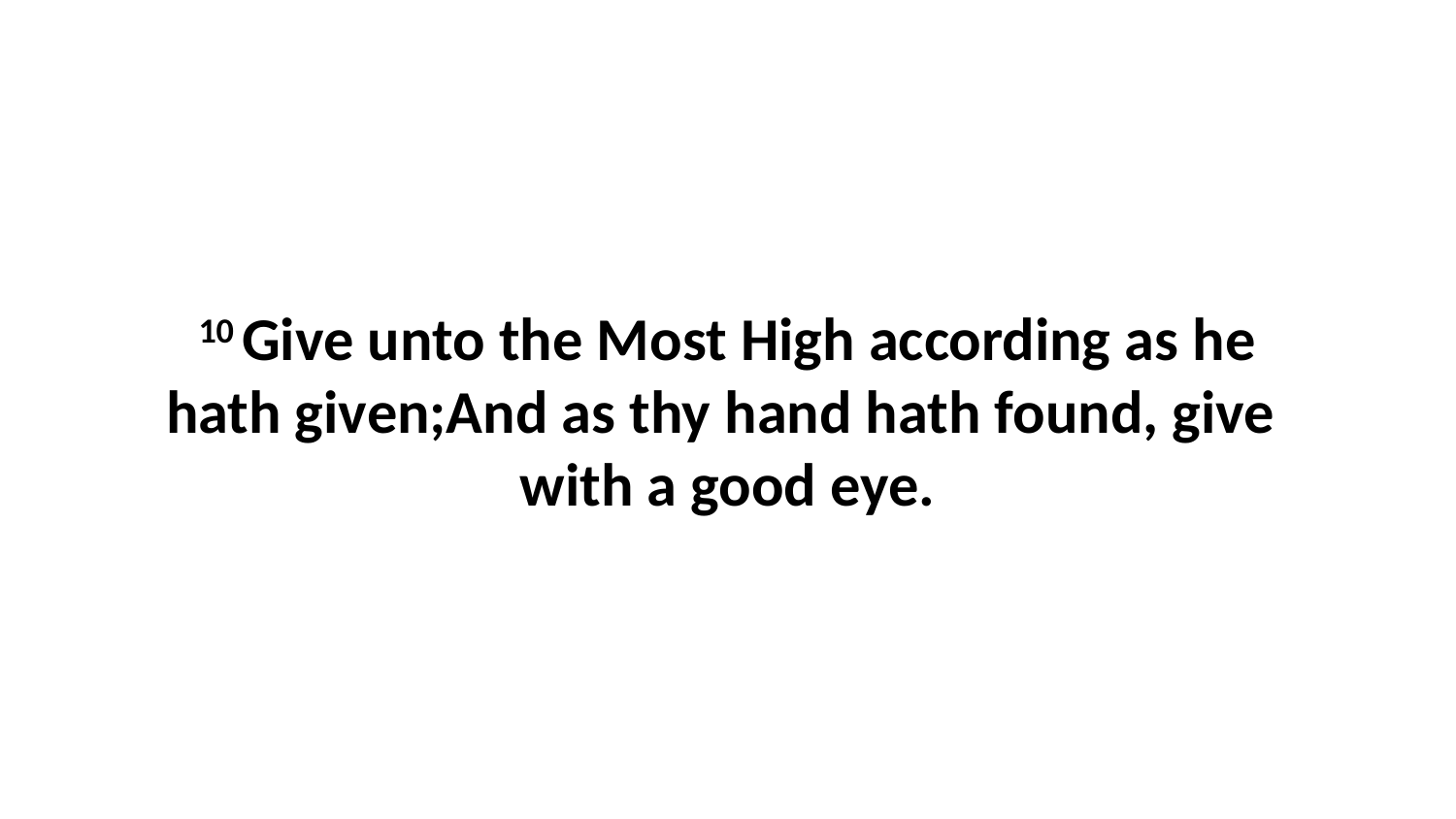

10 Give unto the Most High according as he hath given;And as thy hand hath found, give  with a good eye.